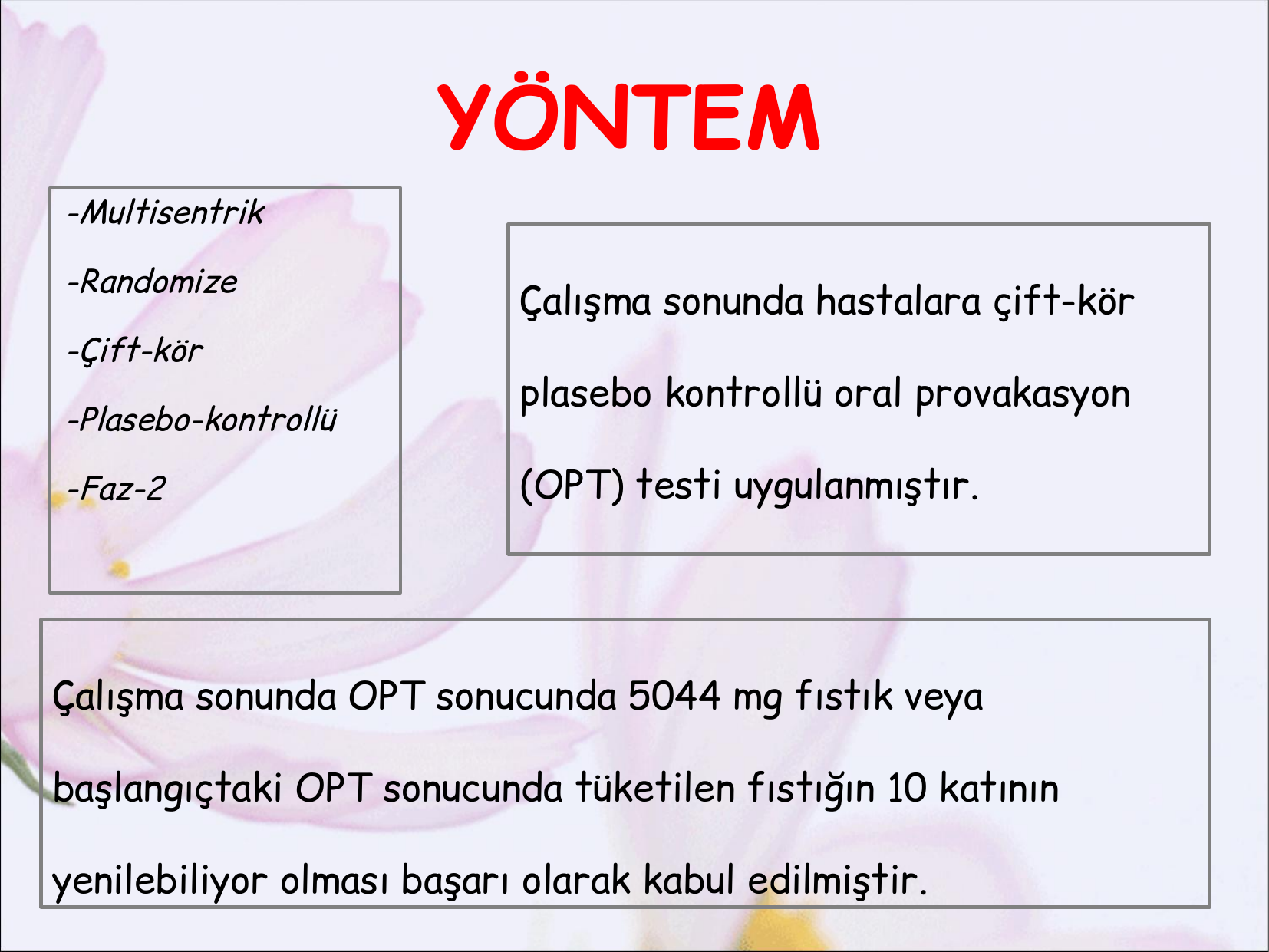

# YÖNTEM
-Multisentrik
-Randomize
-Çift-kör
-Plasebo-kontrollü
-Faz-2
Çalışma sonunda hastalara çift-kör plasebo kontrollü oral provakasyon (OPT) testi uygulanmıştır.

Çalışma sonunda OPT sonucunda 5044 mg fıstık veya başlangıçtaki OPT sonucunda tüketilen fıstığın 10 katının yenilebiliyor olması başarı olarak kabul edilmiştir.